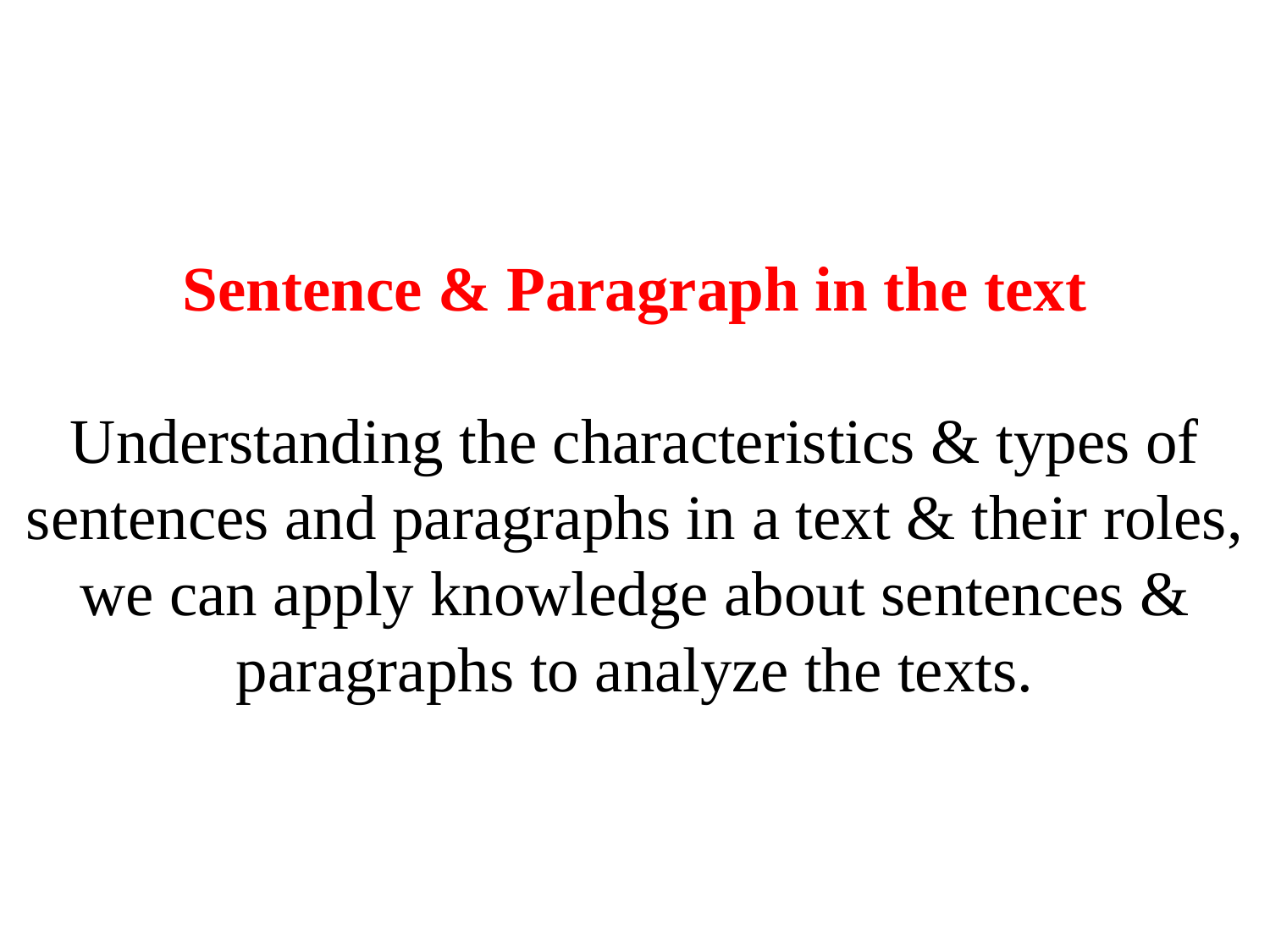

# Sentence & Paragraph in the text Understanding the characteristics & types of sentences and paragraphs in a text & their roles, we can apply knowledge about sentences & paragraphs to analyze the texts.